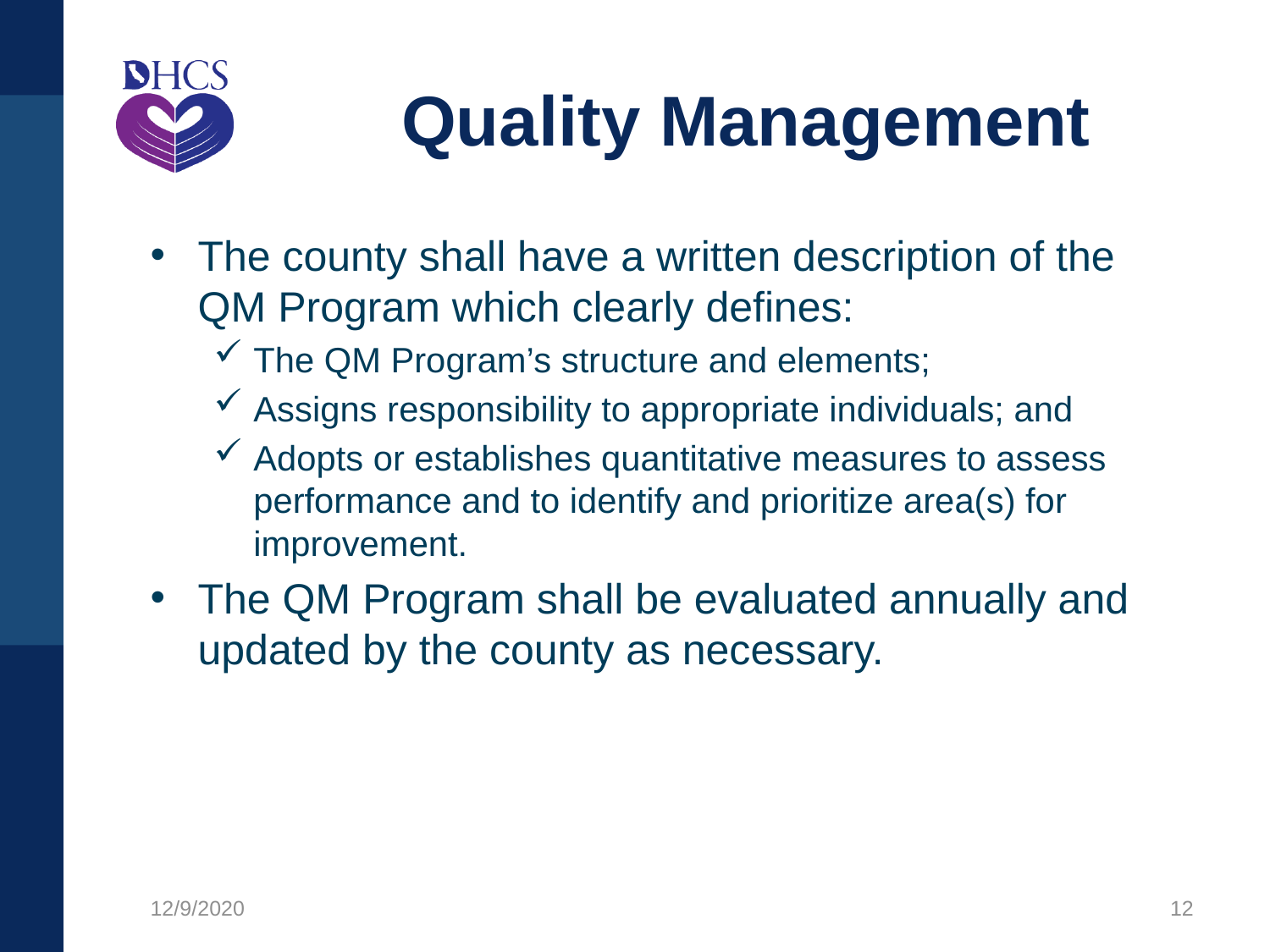

# Quality Management
The county shall have a written description of the QM Program which clearly defines:
The QM Program’s structure and elements;
Assigns responsibility to appropriate individuals; and
Adopts or establishes quantitative measures to assess performance and to identify and prioritize area(s) for improvement.
The QM Program shall be evaluated annually and updated by the county as necessary.
12/9/2020
12